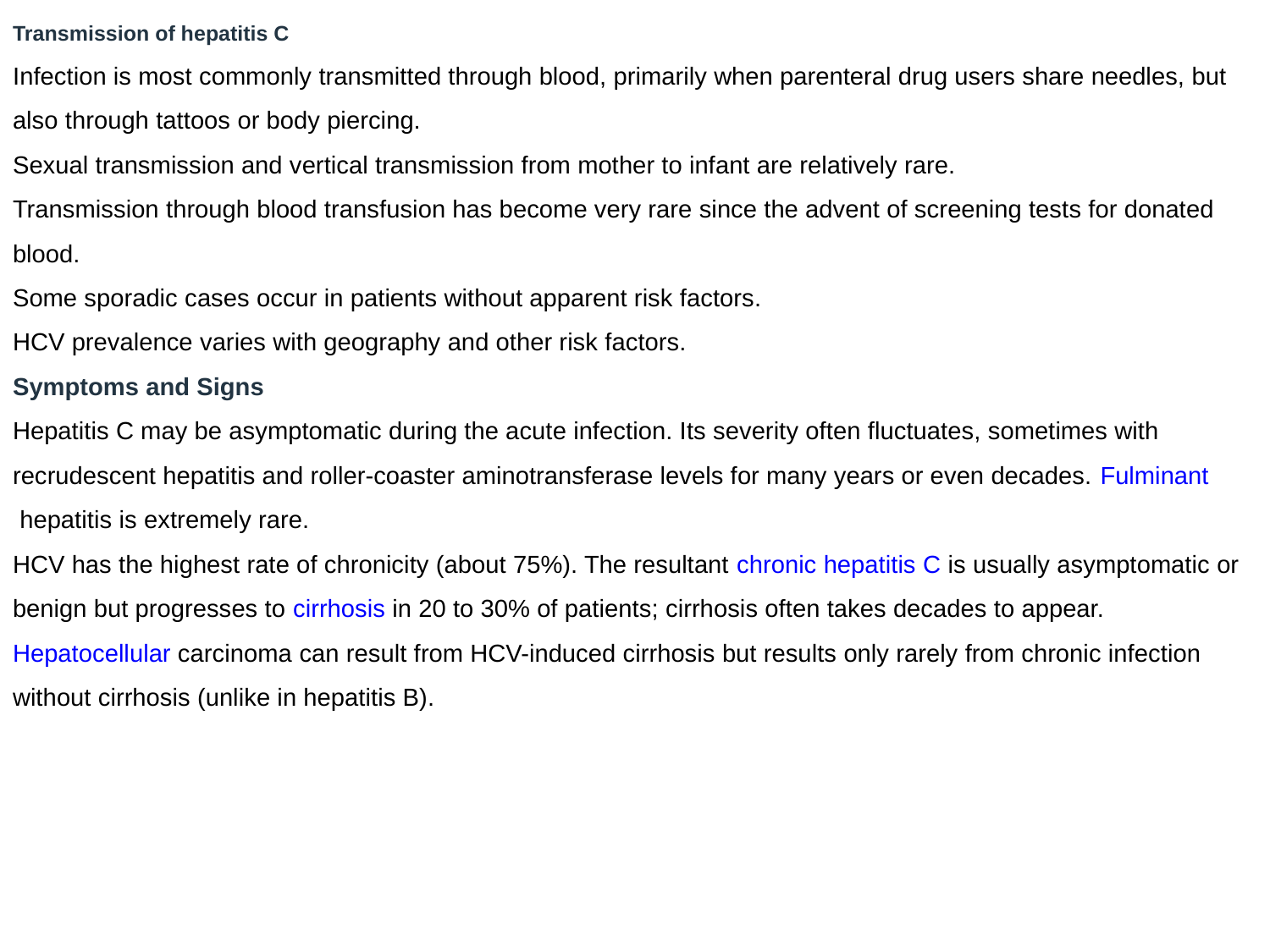

Transmission of hepatitis C
Infection is most commonly transmitted through blood, primarily when parenteral drug users share needles, but also through tattoos or body piercing.
Sexual transmission and vertical transmission from mother to infant are relatively rare.
Transmission through blood transfusion has become very rare since the advent of screening tests for donated blood.
Some sporadic cases occur in patients without apparent risk factors.
HCV prevalence varies with geography and other risk factors.
Symptoms and Signs
Hepatitis C may be asymptomatic during the acute infection. Its severity often fluctuates, sometimes with recrudescent hepatitis and roller-coaster aminotransferase levels for many years or even decades. Fulminant hepatitis is extremely rare.
HCV has the highest rate of chronicity (about 75%). The resultant chronic hepatitis C is usually asymptomatic or benign but progresses to cirrhosis in 20 to 30% of patients; cirrhosis often takes decades to appear. Hepatocellular carcinoma can result from HCV-induced cirrhosis but results only rarely from chronic infection without cirrhosis (unlike in hepatitis B).